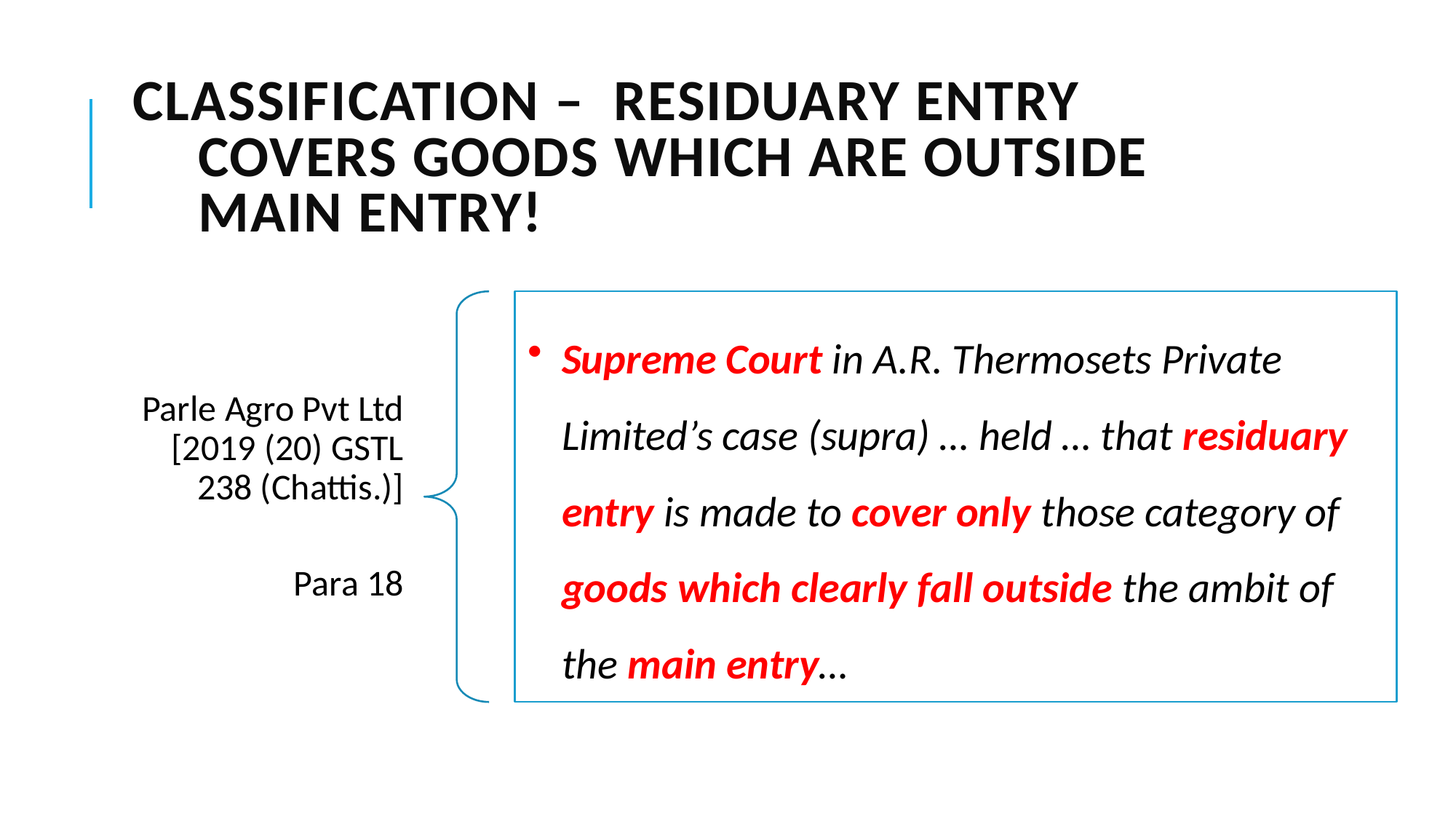

# Classification –  Residuary entry covers goods which are outside main entry!
Parle Agro Pvt Ltd [2019 (20) GSTL 238 (Chattis.)]
Para 18
Supreme Court in A.R. Thermosets Private Limited’s case (supra) … held … that residuary entry is made to cover only those category of goods which clearly fall outside the ambit of the main entry…